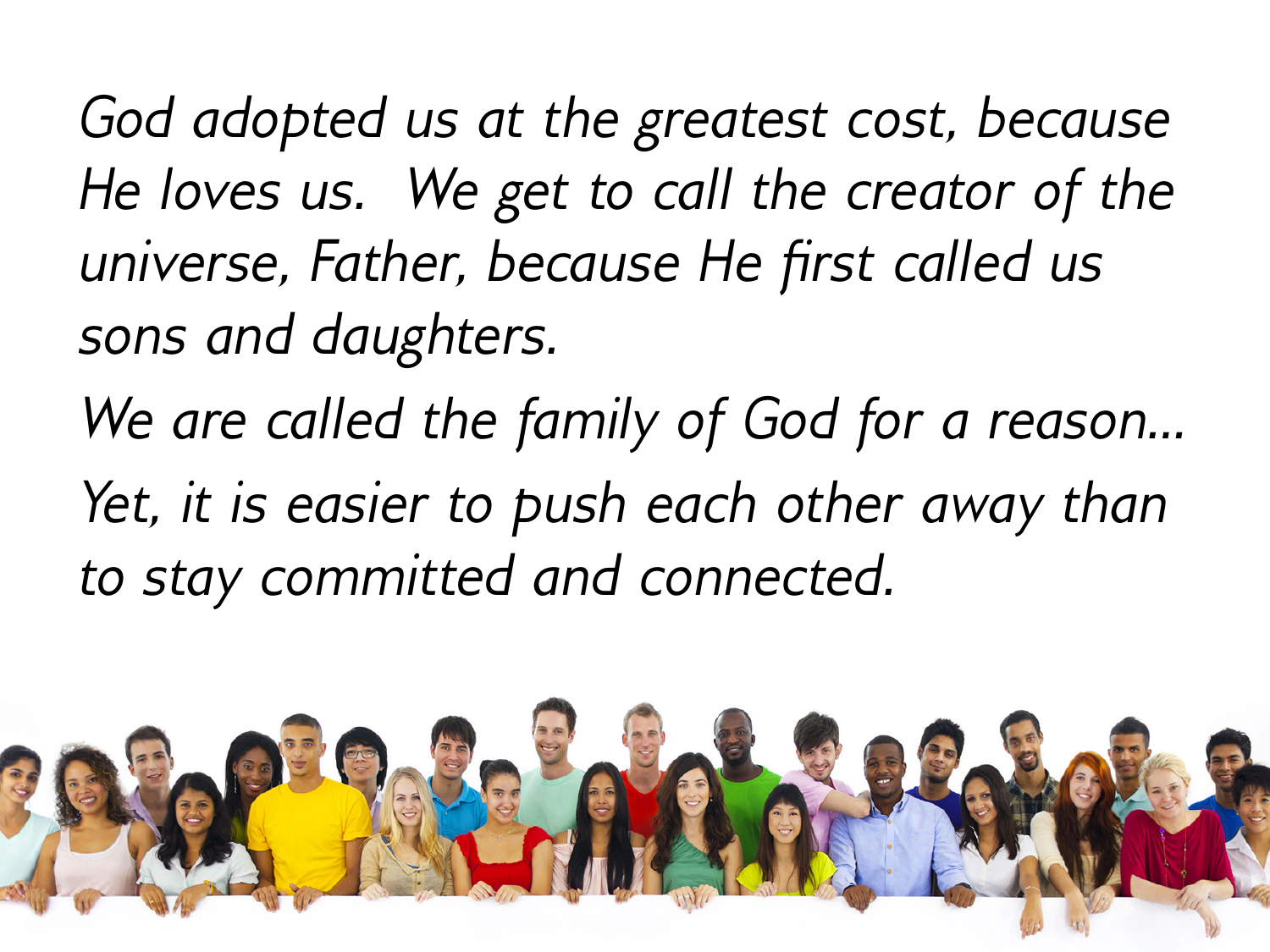

God adopted us at the greatest cost, because He loves us.  We get to call the creator of the universe, Father, because He first called us sons and daughters.
We are called the family of God for a reason…
Yet, it is easier to push each other away than to stay committed and connected.